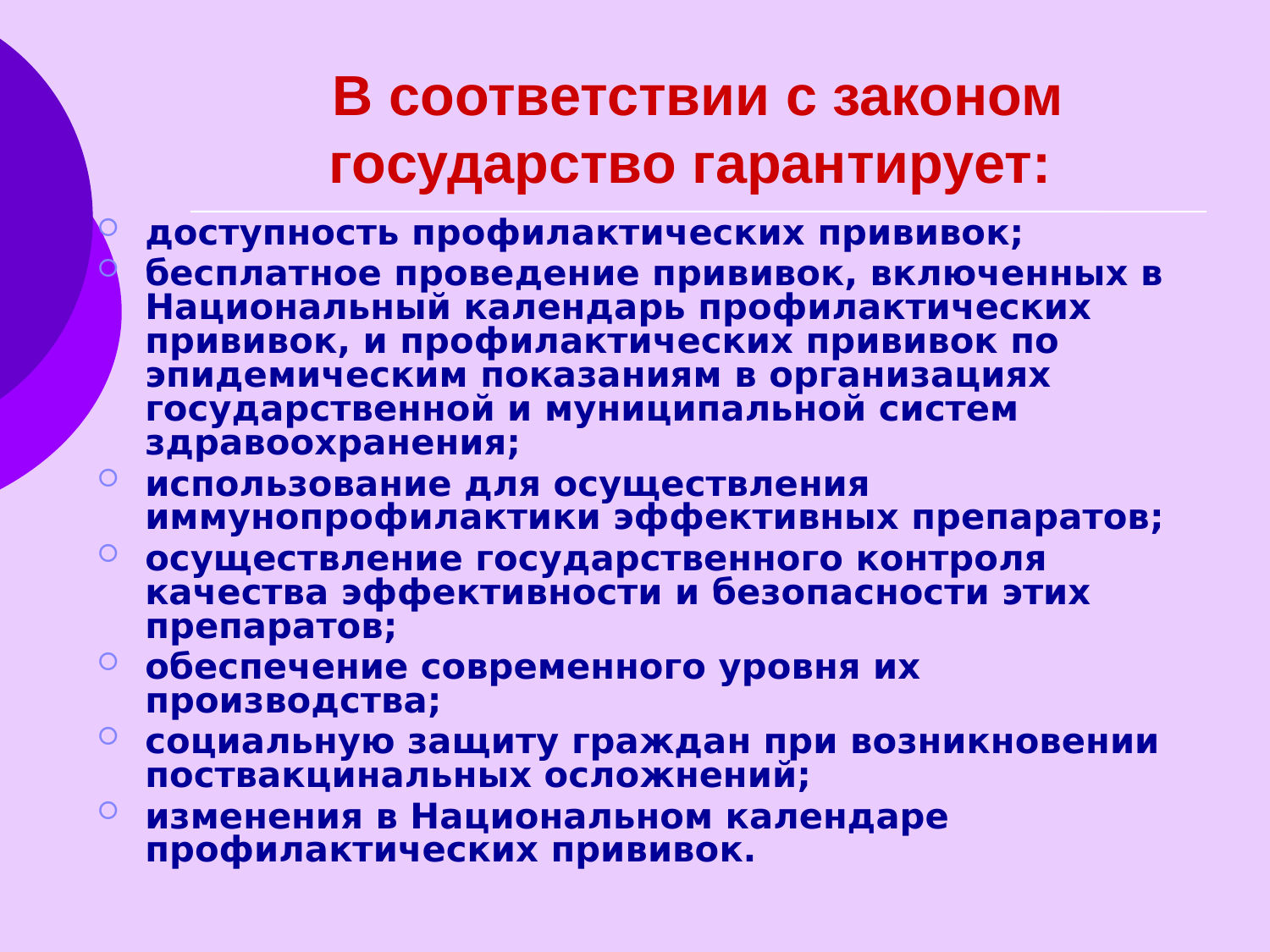

# В соответствии с законом государство гарантирует:
доступность профилактических прививок;
бесплатное проведение прививок, включенных в Национальный календарь профилактических прививок, и профилактических прививок по эпидемическим показаниям в организациях государственной и муниципальной систем здравоохранения;
использование для осуществления иммунопрофилактики эффективных препаратов;
осуществление государственного контроля качества эффективности и безопасности этих препаратов;
обеспечение современного уровня их производства;
социальную защиту граждан при возникновении поствакцинальных осложнений;
изменения в Национальном календаре профилактических прививок.